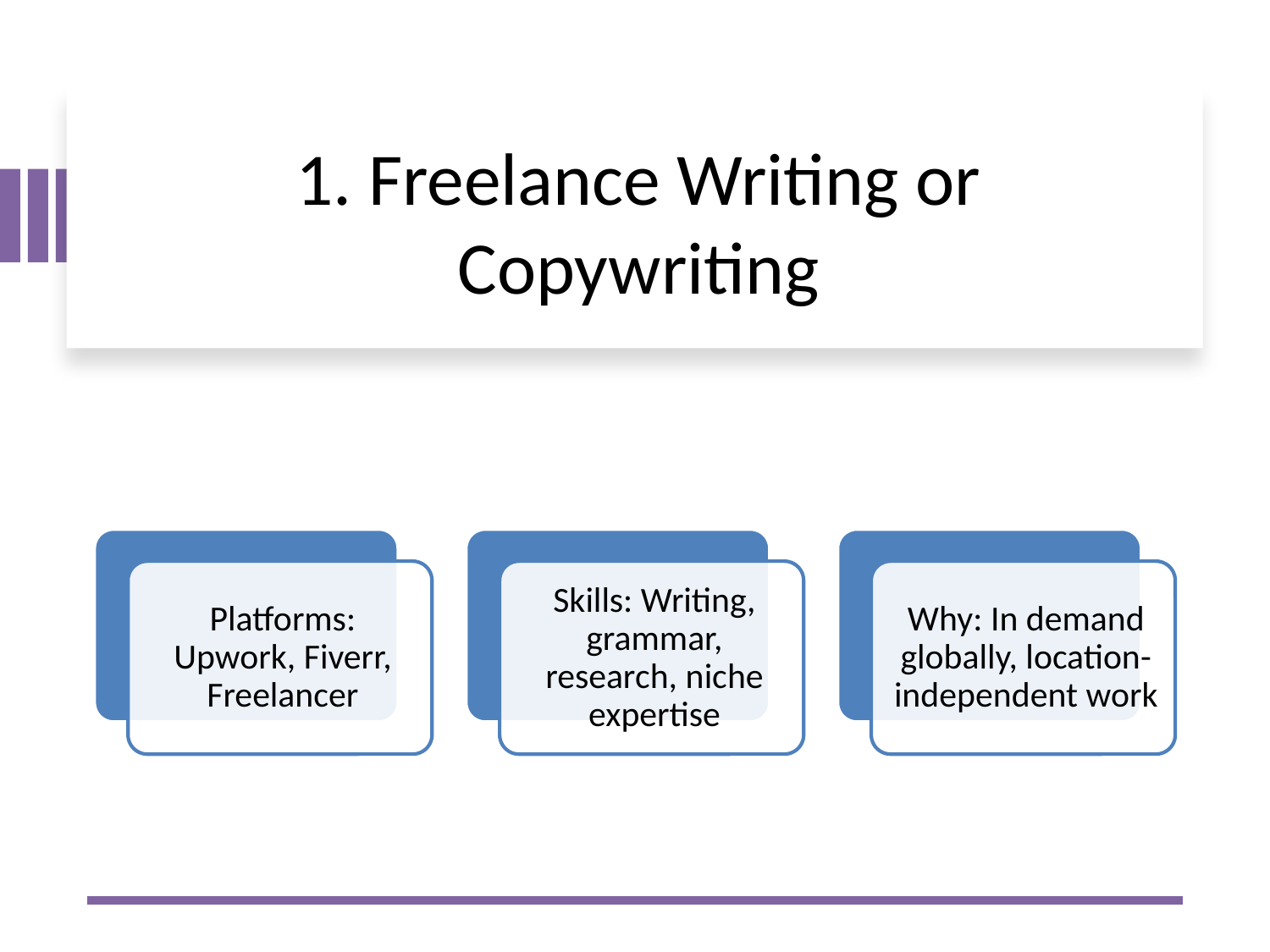

# 1. Freelance Writing or Copywriting

Platforms: Upwork, Fiverr, Freelancer
Skills: Writing, grammar, research, niche expertise
Why: In demand globally, location-independent work